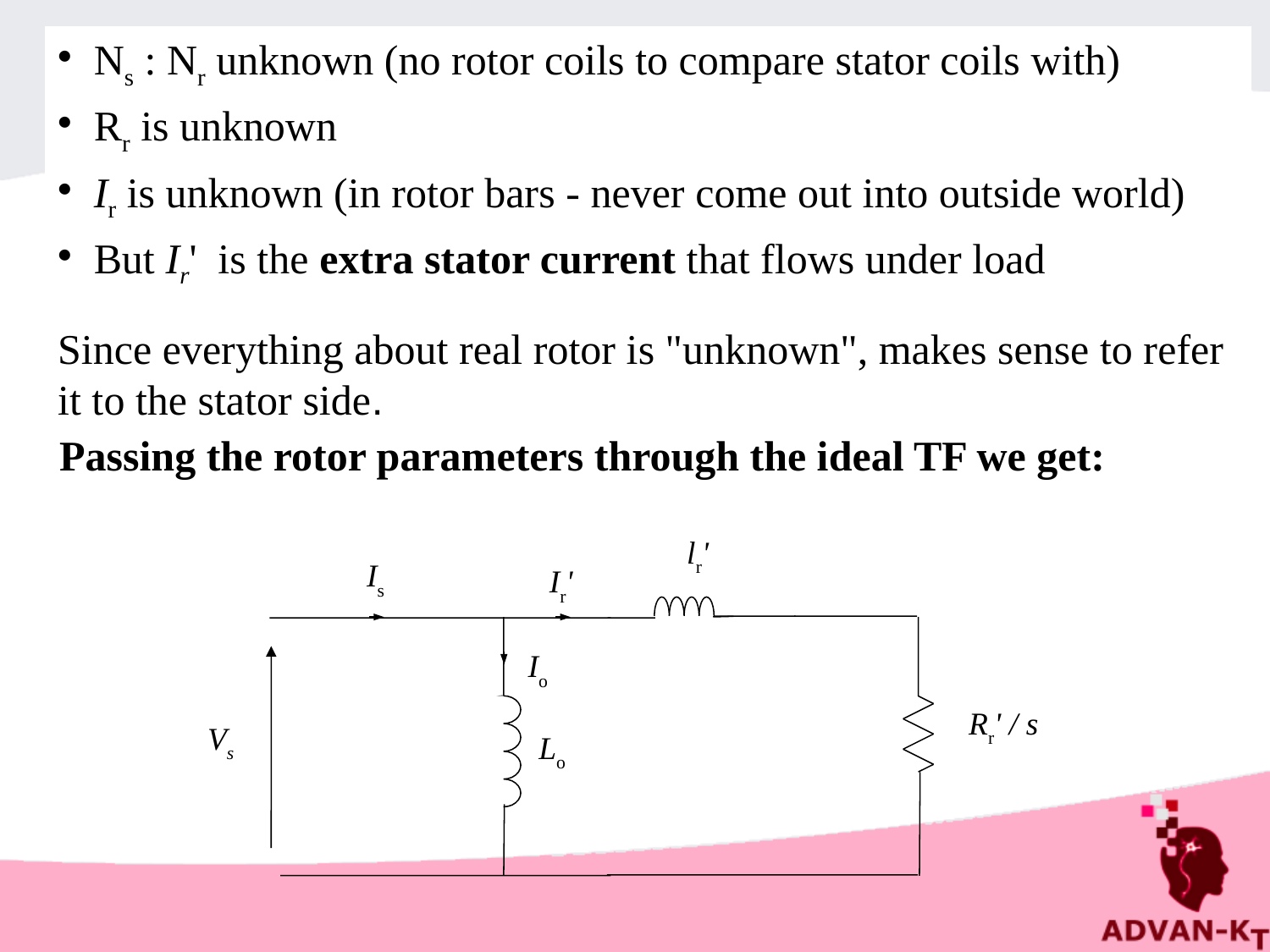

Ns : Nr unknown (no rotor coils to compare stator coils with)
  Rr is unknown
  Ir is unknown (in rotor bars - never come out into outside world)
  But Ir'  is the extra stator current that flows under load

Since everything about real rotor is "unknown", makes sense to refer it to the stator side.

Passing the rotor parameters through the ideal TF we get:

lr'
Is
Ir'

Io

Rr' / s
Vs
Lo